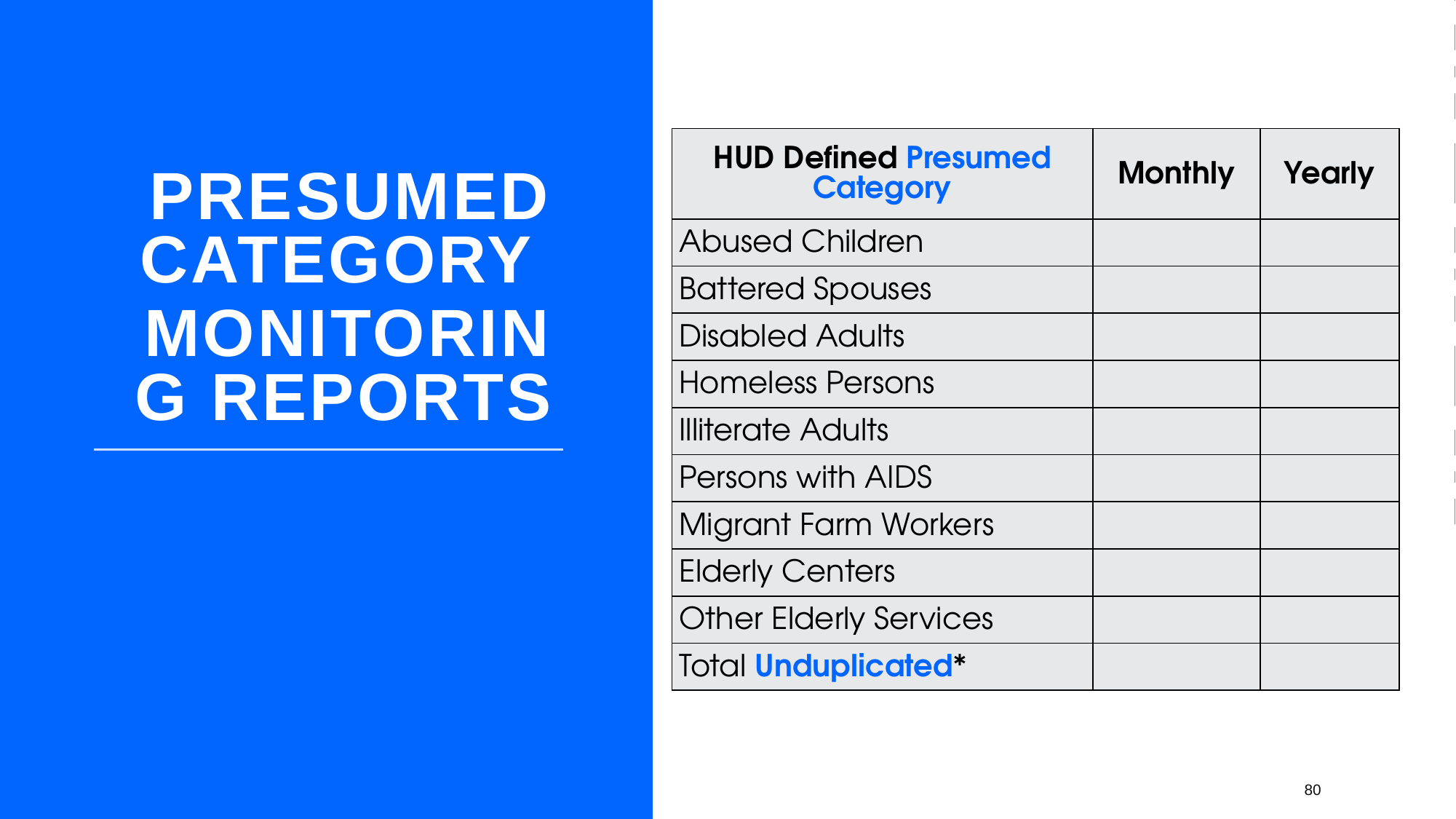

PRESUMED CATEGORY
MONITORING REPORTS
| HUD Defined Presumed Category | Monthly | Yearly |
| --- | --- | --- |
| Abused Children |  |  |
| Battered Spouses |  |  |
| Disabled Adults |  |  |
| Homeless Persons |  |  |
| Illiterate Adults |  |  |
| Persons with AIDS |  |  |
| Migrant Farm Workers |  |  |
| Elderly Centers |  |  |
| Other Elderly Services |  |  |
| Total Unduplicated\* |  |  |
80